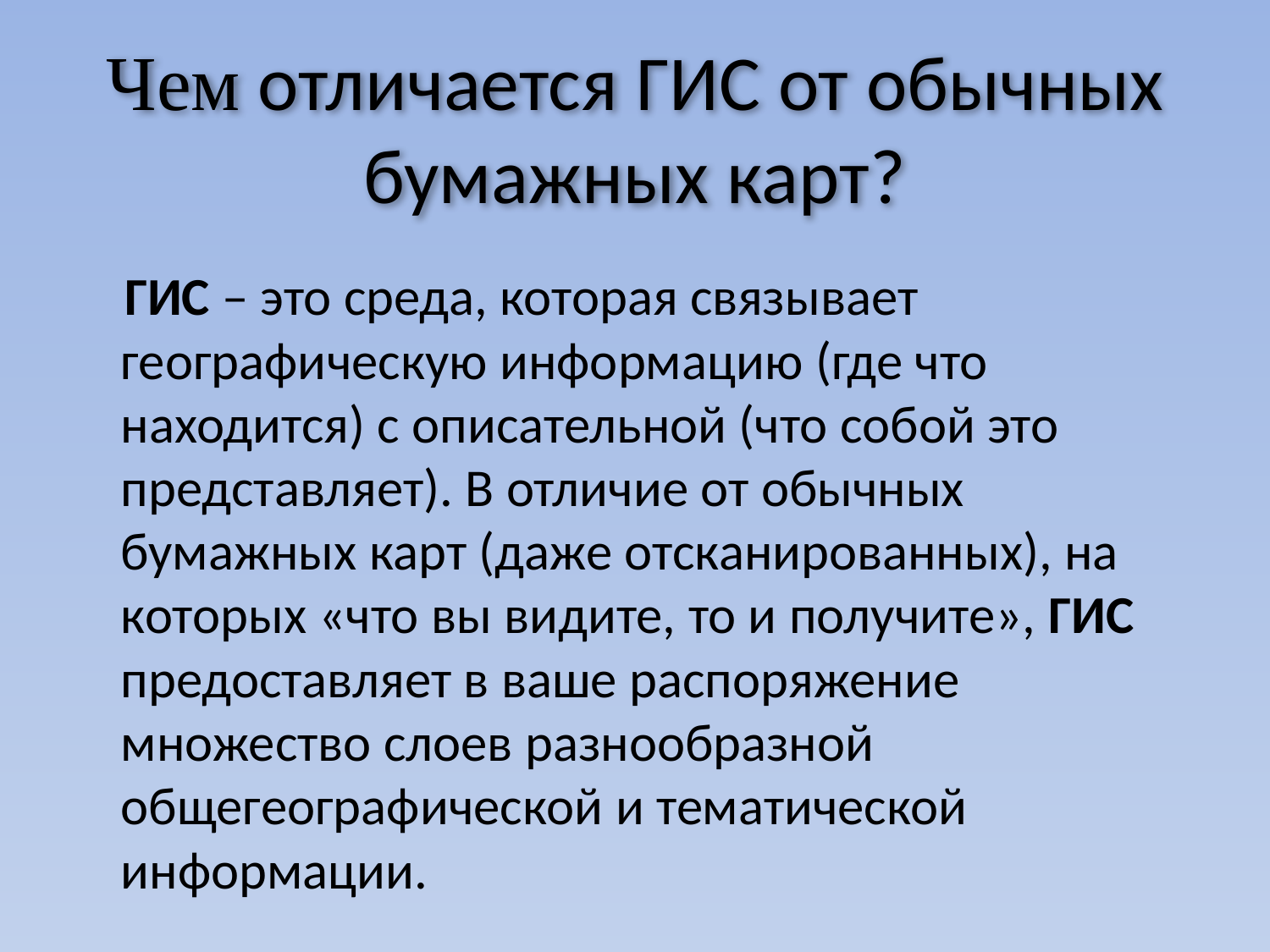

# Чем отличается ГИС от обычных бумажных карт?
    ГИС – это среда, которая связывает географическую информацию (где что находится) с описательной (что собой это представляет). В отличие от обычных бумажных карт (даже отсканированных), на которых «что вы видите, то и получите», ГИС предоставляет в ваше распоряжение множество слоев разнообразной общегеографической и тематической информации.